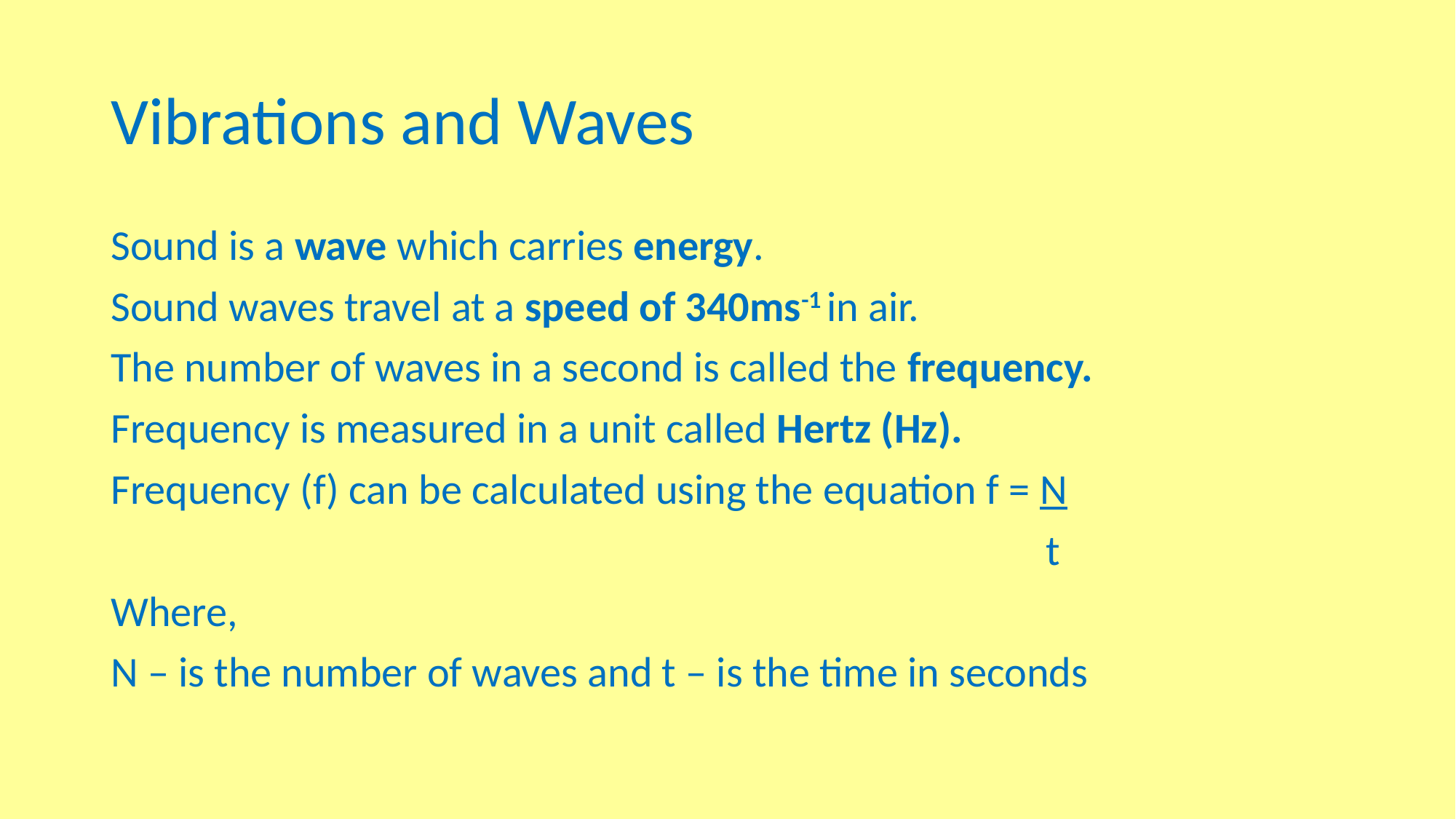

# Vibrations and Waves
Sound is a wave which carries energy.
Sound waves travel at a speed of 340ms-1 in air.
The number of waves in a second is called the frequency.
Frequency is measured in a unit called Hertz (Hz).
Frequency (f) can be calculated using the equation f = N
                                                                                                 t
Where,
N – is the number of waves and t – is the time in seconds